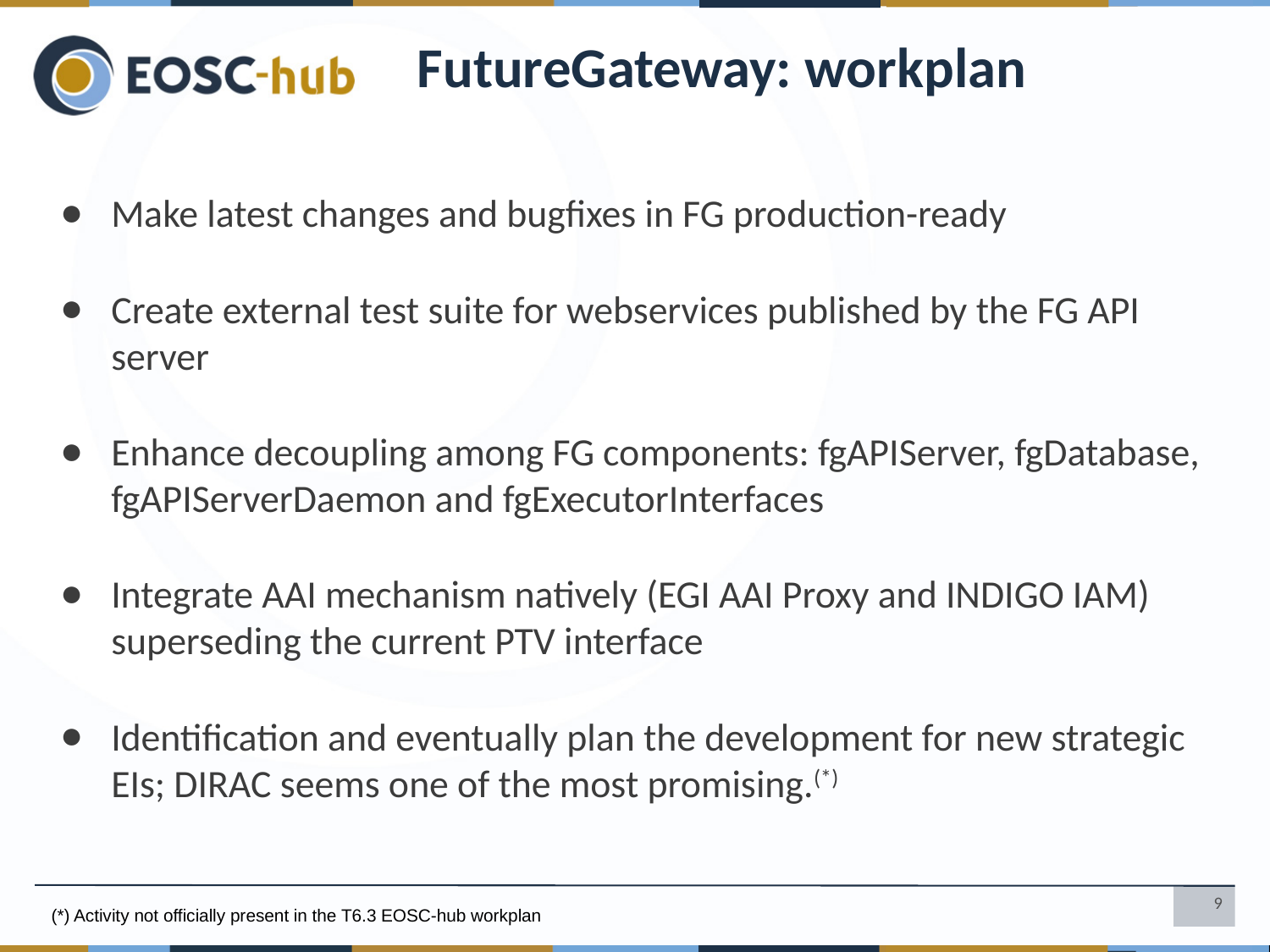

# FutureGateway: workplan

Make latest changes and bugfixes in FG production-ready

Create external test suite for webservices published by the FG API server

Enhance decoupling among FG components: fgAPIServer, fgDatabase, fgAPIServerDaemon and fgExecutorInterfaces

Integrate AAI mechanism natively (EGI AAI Proxy and INDIGO IAM) superseding the current PTV interface

Identification and eventually plan the development for new strategic EIs; DIRAC seems one of the most promising.(*)
9
(*) Activity not officially present in the T6.3 EOSC-hub workplan